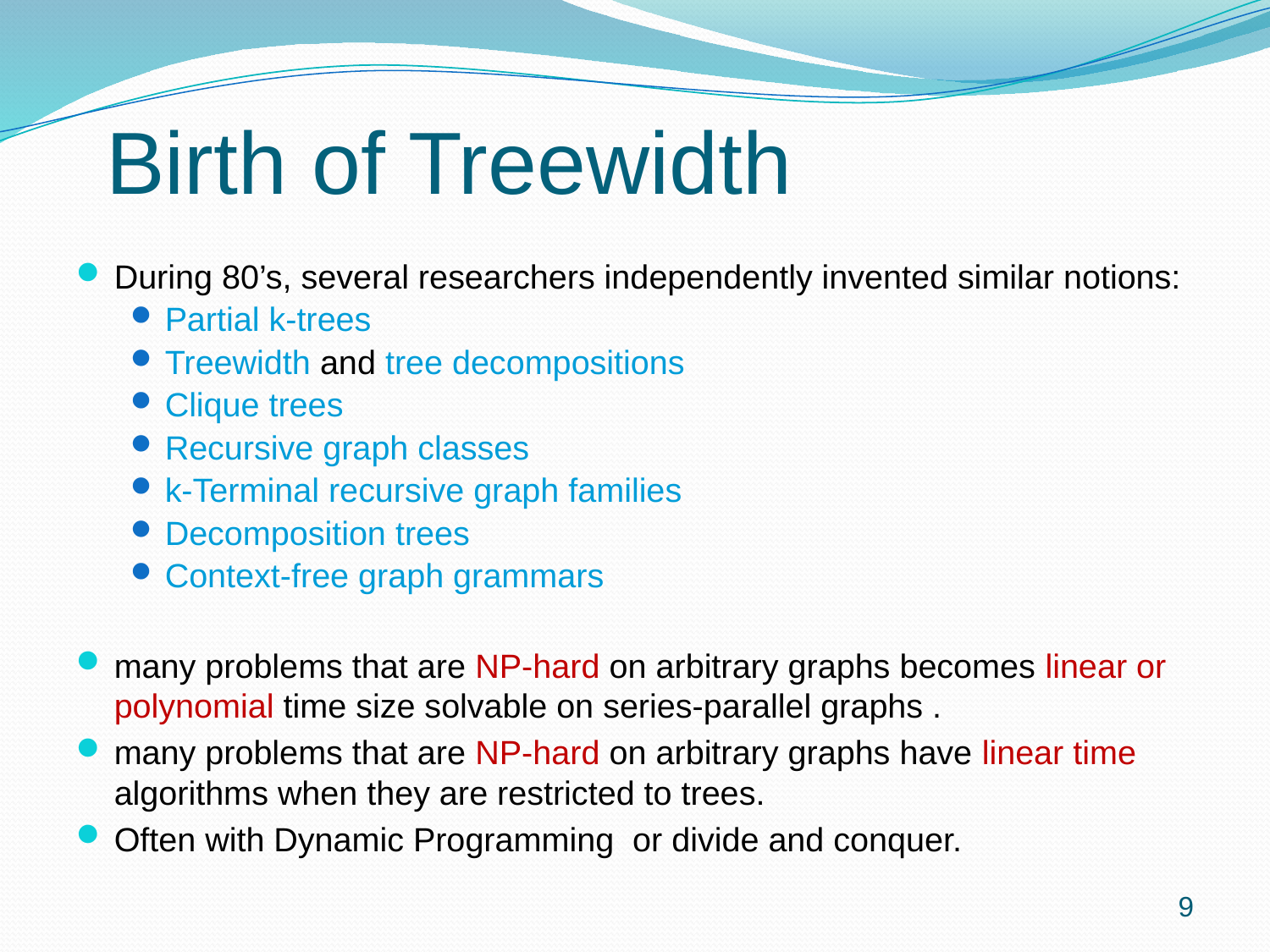

# Birth of Treewidth
During 80’s, several researchers independently invented similar notions:
Partial k-trees
Treewidth and tree decompositions
Clique trees
Recursive graph classes
k-Terminal recursive graph families
Decomposition trees
Context-free graph grammars

many problems that are NP-hard on arbitrary graphs becomes linear or polynomial time size solvable on series-parallel graphs .
many problems that are NP-hard on arbitrary graphs have linear time algorithms when they are restricted to trees.
Often with Dynamic Programming  or divide and conquer.

9